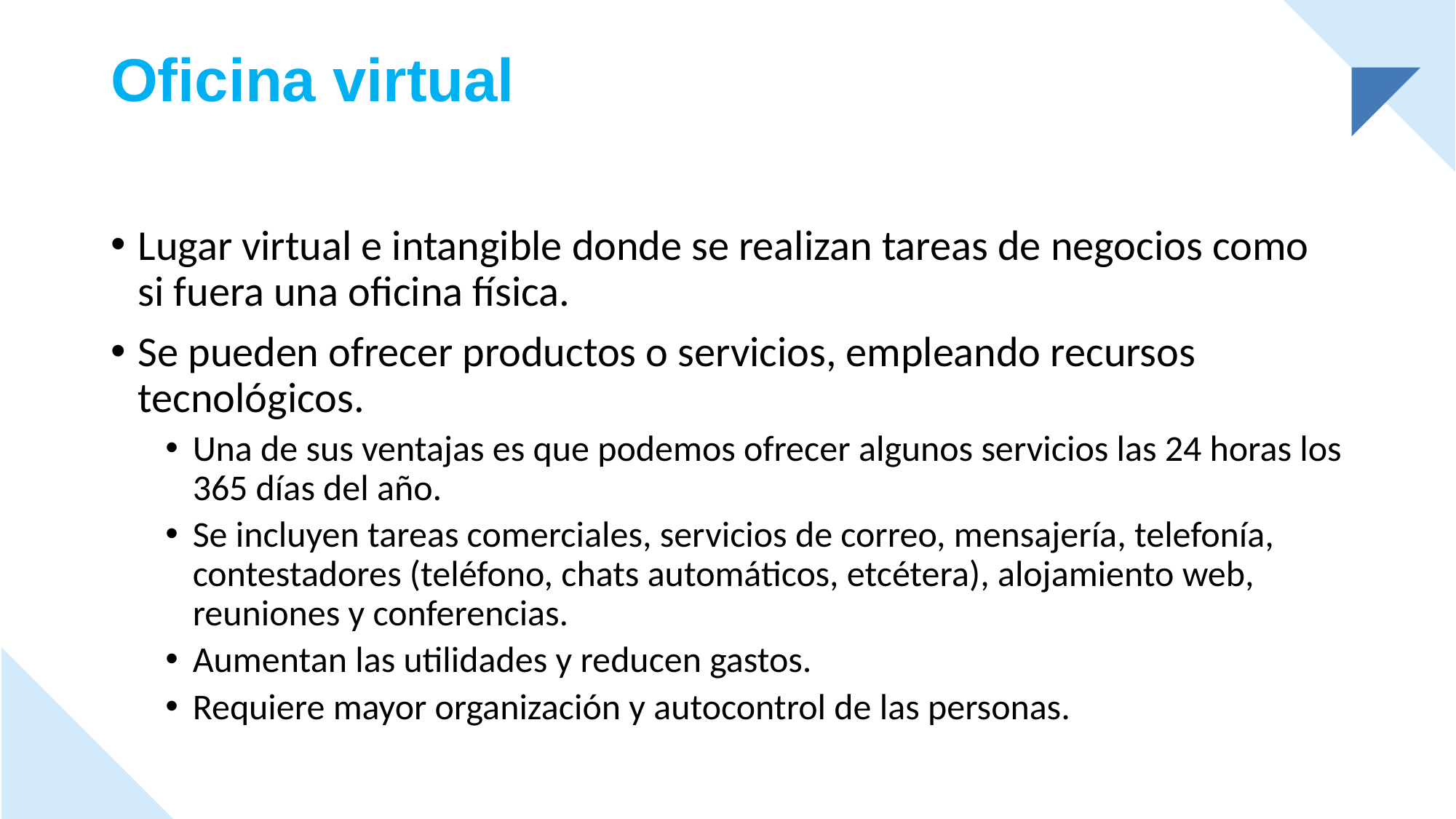

# Oficina virtual
Lugar virtual e intangible donde se realizan tareas de negocios como si fuera una oficina física.
Se pueden ofrecer productos o servicios, empleando recursos tecnológicos.
Una de sus ventajas es que podemos ofrecer algunos servicios las 24 horas los 365 días del año.
Se incluyen tareas comerciales, servicios de correo, mensajería, telefonía, contestadores (teléfono, chats automáticos, etcétera), alojamiento web, reuniones y conferencias.
Aumentan las utilidades y reducen gastos.
Requiere mayor organización y autocontrol de las personas.